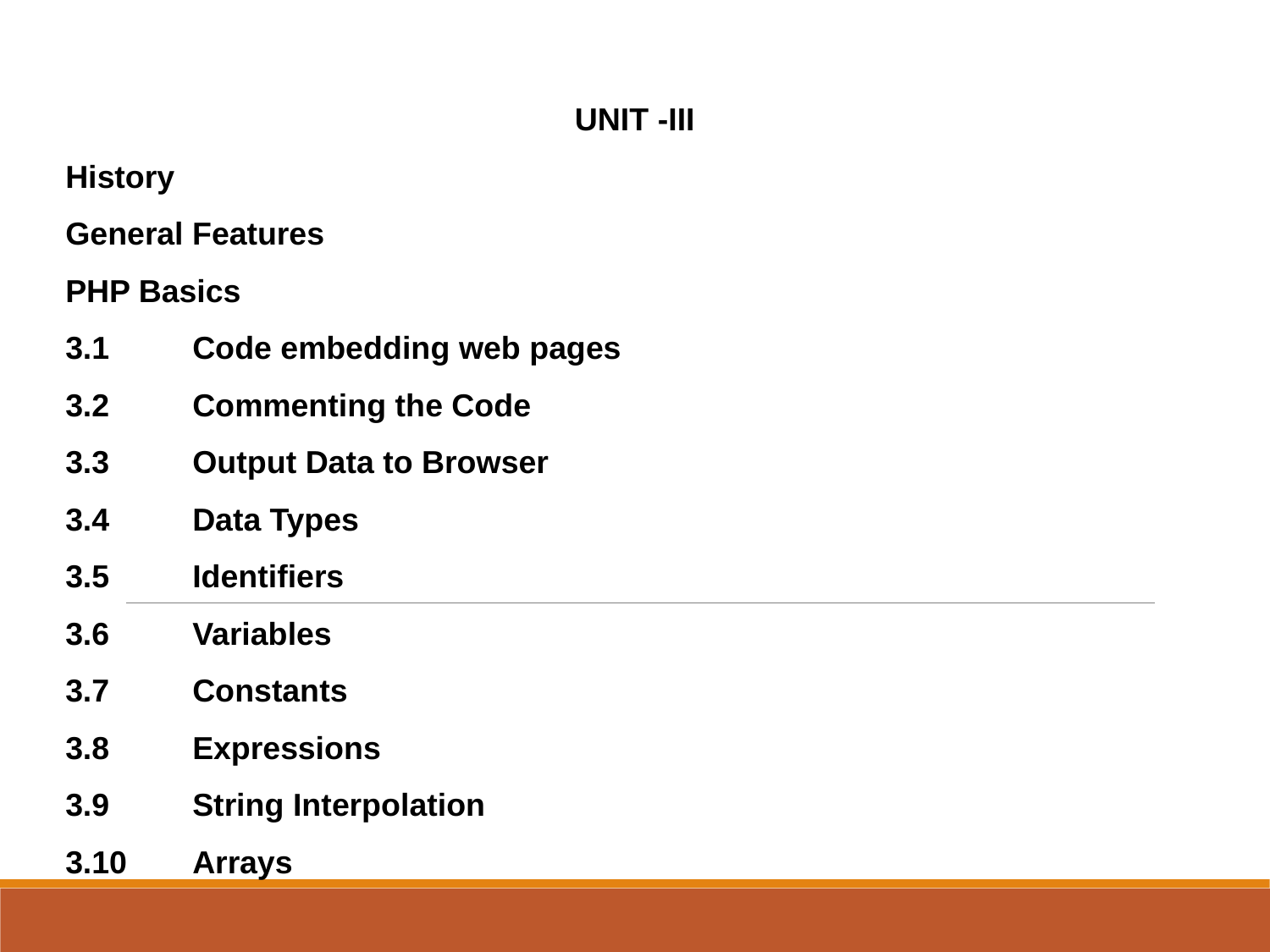

UNIT -III
History
General Features
PHP Basics
3.1	Code embedding web pages
3.2	Commenting the Code
3.3	Output Data to Browser
3.4	Data Types
3.5	Identifiers
3.6	Variables
3.7	Constants
3.8	Expressions
3.9	String Interpolation
3.10	Arrays